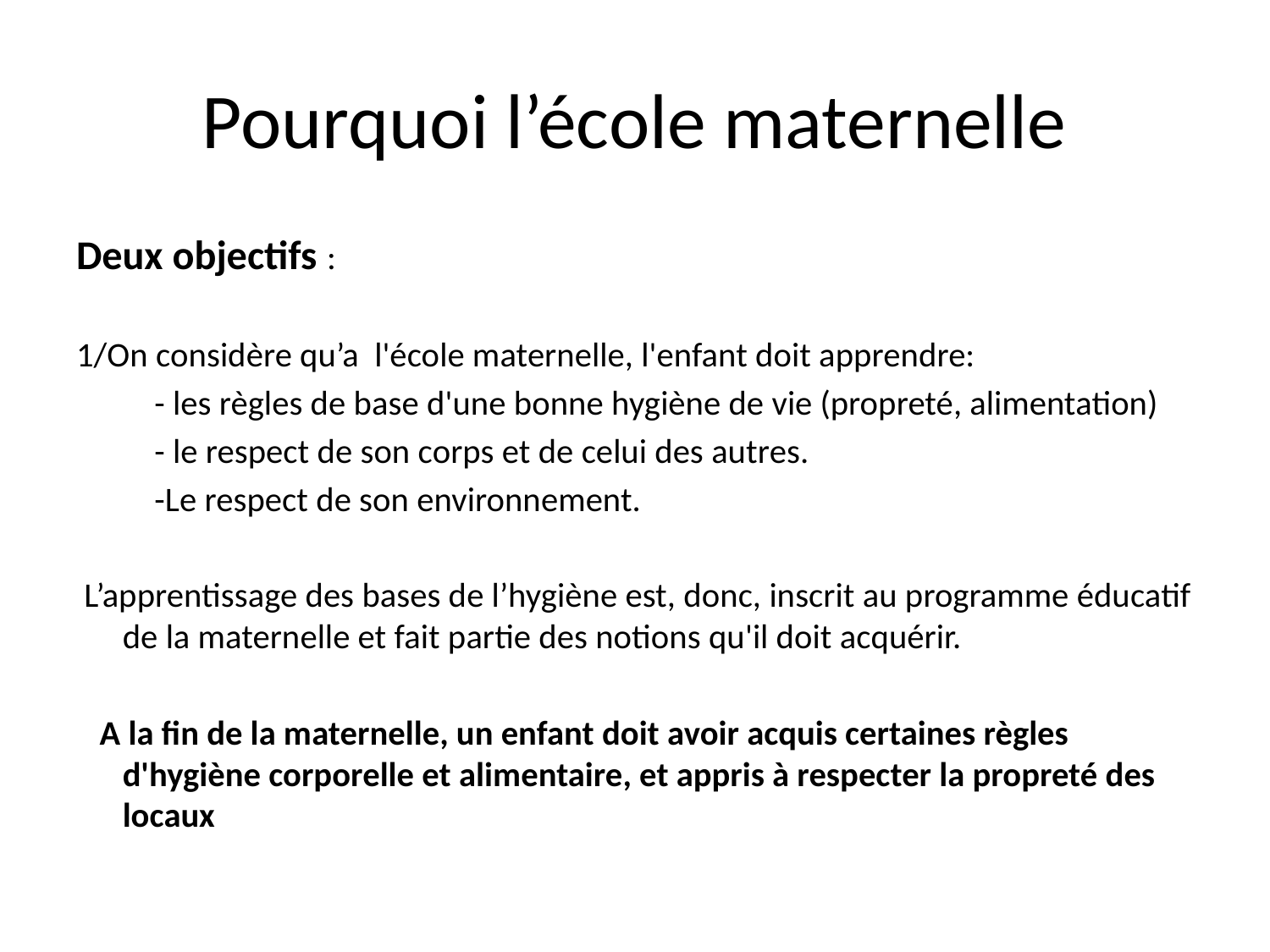

# Pourquoi l’école maternelle
Deux objectifs :

1/On considère qu’a  l'école maternelle, l'enfant doit apprendre:
          - les règles de base d'une bonne hygiène de vie (propreté, alimentation)
          - le respect de son corps et de celui des autres.
          -Le respect de son environnement.

 L’apprentissage des bases de l’hygiène est, donc, inscrit au programme éducatif de la maternelle et fait partie des notions qu'il doit acquérir.

   A la fin de la maternelle, un enfant doit avoir acquis certaines règles d'hygiène corporelle et alimentaire, et appris à respecter la propreté des locaux